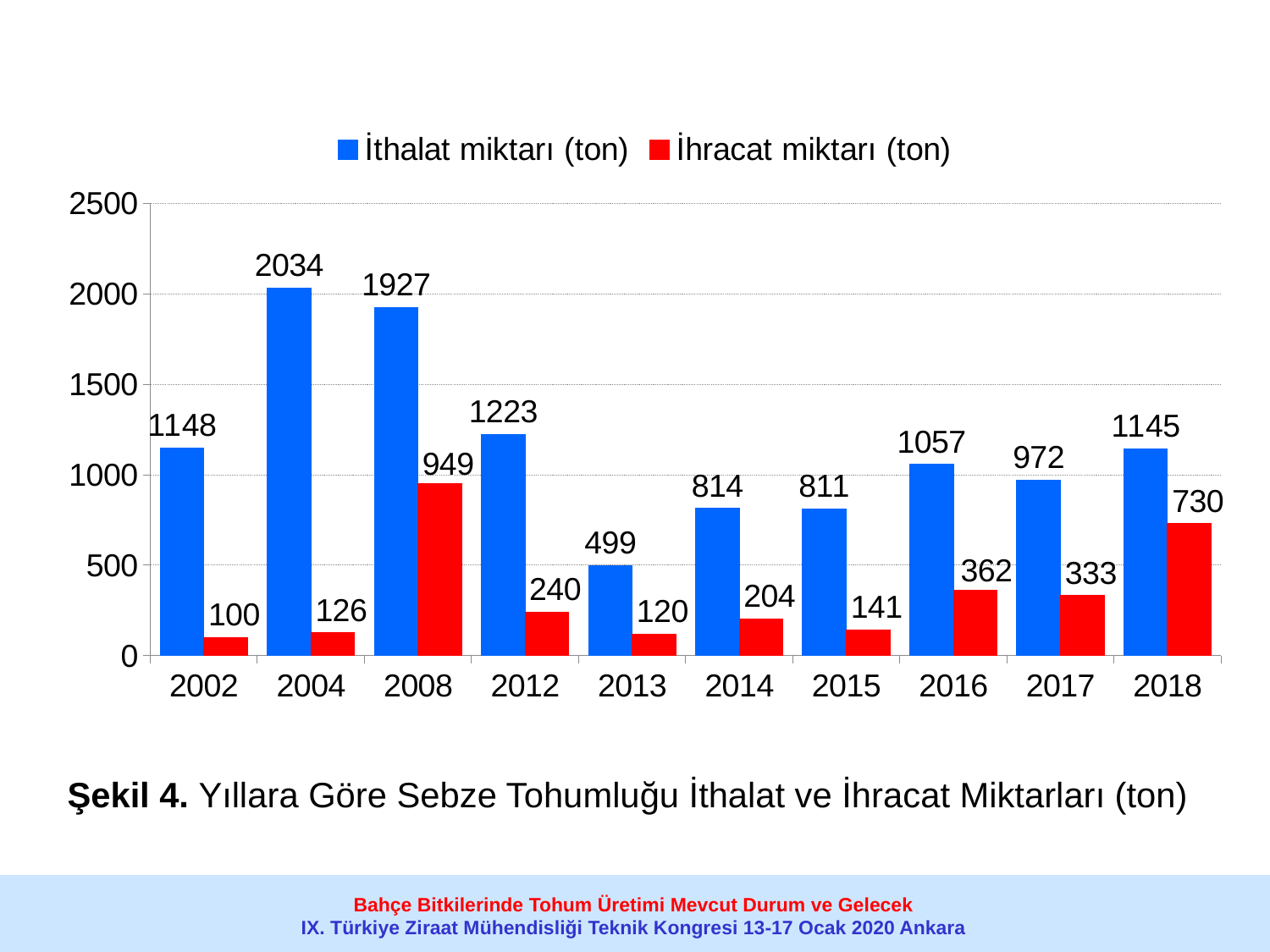

### Chart

| Category | İthalat miktarı (ton) | İhracat miktarı (ton) |
|---|---|---|
| 2002 | 1148.0 | 100.0 |
| 2004 | 2034.0 | 126.0 |
| 2008 | 1927.0 | 949.0 |
| 2012 | 1223.0 | 240.0 |
| 2013 | 499.0 | 120.0 |
| 2014 | 814.0 | 204.0 |
| 2015 | 811.0 | 141.0 |
| 2016 | 1057.0 | 362.0 |
| 2017 | 972.0 | 333.0 |
| 2018 | 1145.0 | 730.0 |
Şekil 4. Yıllara Göre Sebze Tohumluğu İthalat ve İhracat Miktarları (ton)
Bahçe Bitkilerinde Tohum Üretimi Mevcut Durum ve Gelecek
IX. Türkiye Ziraat Mühendisliği Teknik Kongresi 13-17 Ocak 2020 Ankara